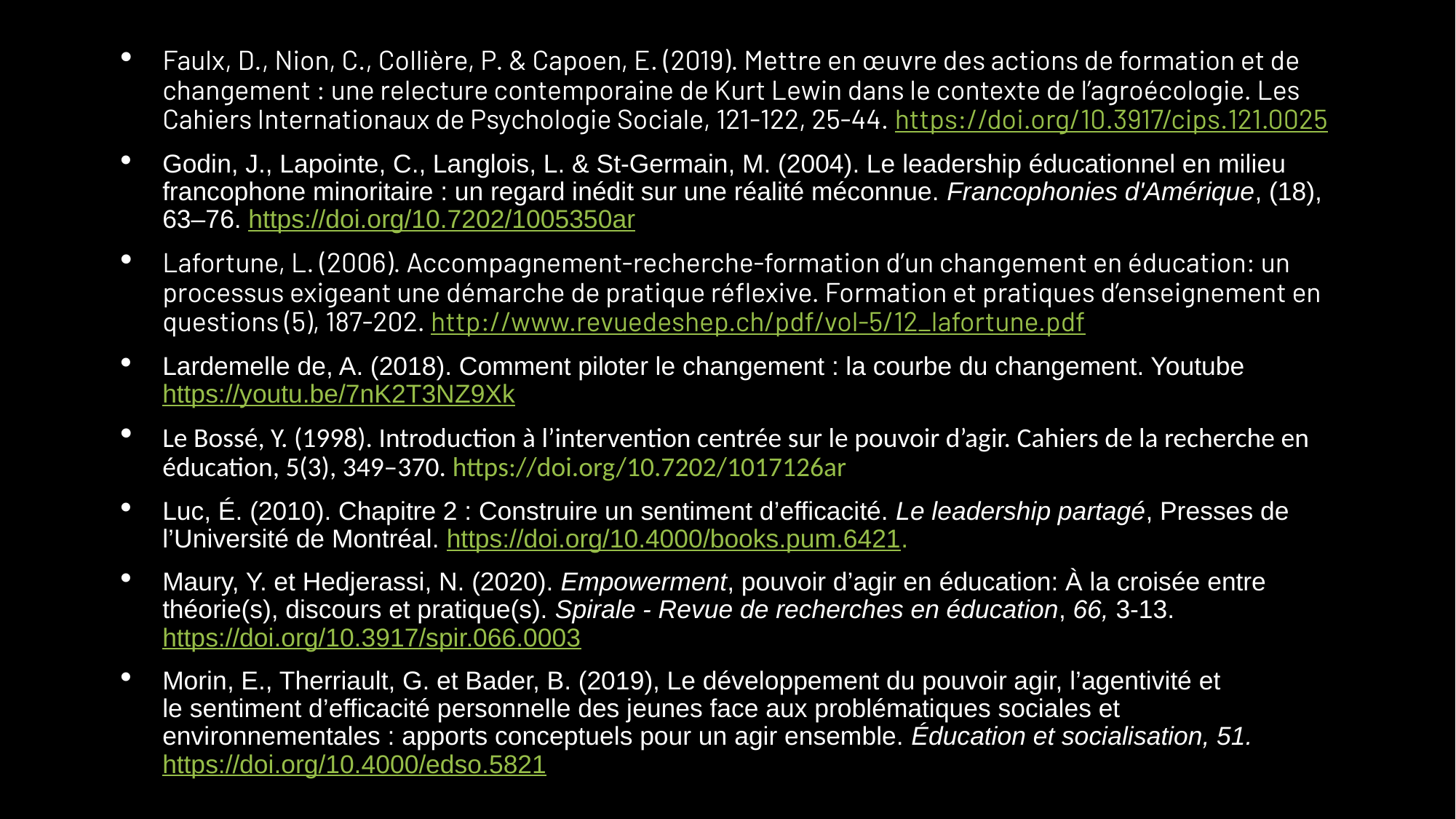

Faulx, D., Nion, C., Collière, P. & Capoen, E. (2019). Mettre en œuvre des actions de formation et de changement : une relecture contemporaine de Kurt Lewin dans le contexte de l’agroécologie. Les Cahiers Internationaux de Psychologie Sociale, 121-122, 25-44. https://doi.org/10.3917/cips.121.0025
Godin, J., Lapointe, C., Langlois, L. & St-Germain, M. (2004). Le leadership éducationnel en milieu francophone minoritaire : un regard inédit sur une réalité méconnue. Francophonies d'Amérique, (18), 63–76. https://doi.org/10.7202/1005350ar
Lafortune, L. (2006). Accompagnement-recherche-formation d’un changement en éducation: un processus exigeant une démarche de pratique réflexive. Formation et pratiques d’enseignement en questions (5), 187-202. http://www.revuedeshep.ch/pdf/vol-5/12_lafortune.pdf
Lardemelle de, A. (2018). Comment piloter le changement : la courbe du changement. Youtube https://youtu.be/7nK2T3NZ9Xk
Le Bossé, Y. (1998). Introduction à l’intervention centrée sur le pouvoir d’agir. Cahiers de la recherche en éducation, 5(3), 349–370. https://doi.org/10.7202/1017126ar
Luc, É. (2010). Chapitre 2 : Construire un sentiment d’efficacité. Le leadership partagé, Presses de l’Université de Montréal. https://doi.org/10.4000/books.pum.6421.
Maury, Y. et Hedjerassi, N. (2020). Empowerment, pouvoir d’agir en éducation: À la croisée entre théorie(s), discours et pratique(s). Spirale - Revue de recherches en éducation, 66, 3-13. https://doi.org/10.3917/spir.066.0003
Morin, E., Therriault, G. et Bader, B. (2019), Le développement du pouvoir agir, l’agentivité et le sentiment d’efficacité personnelle des jeunes face aux problématiques sociales et environnementales : apports conceptuels pour un agir ensemble. Éducation et socialisation, 51. https://doi.org/10.4000/edso.5821